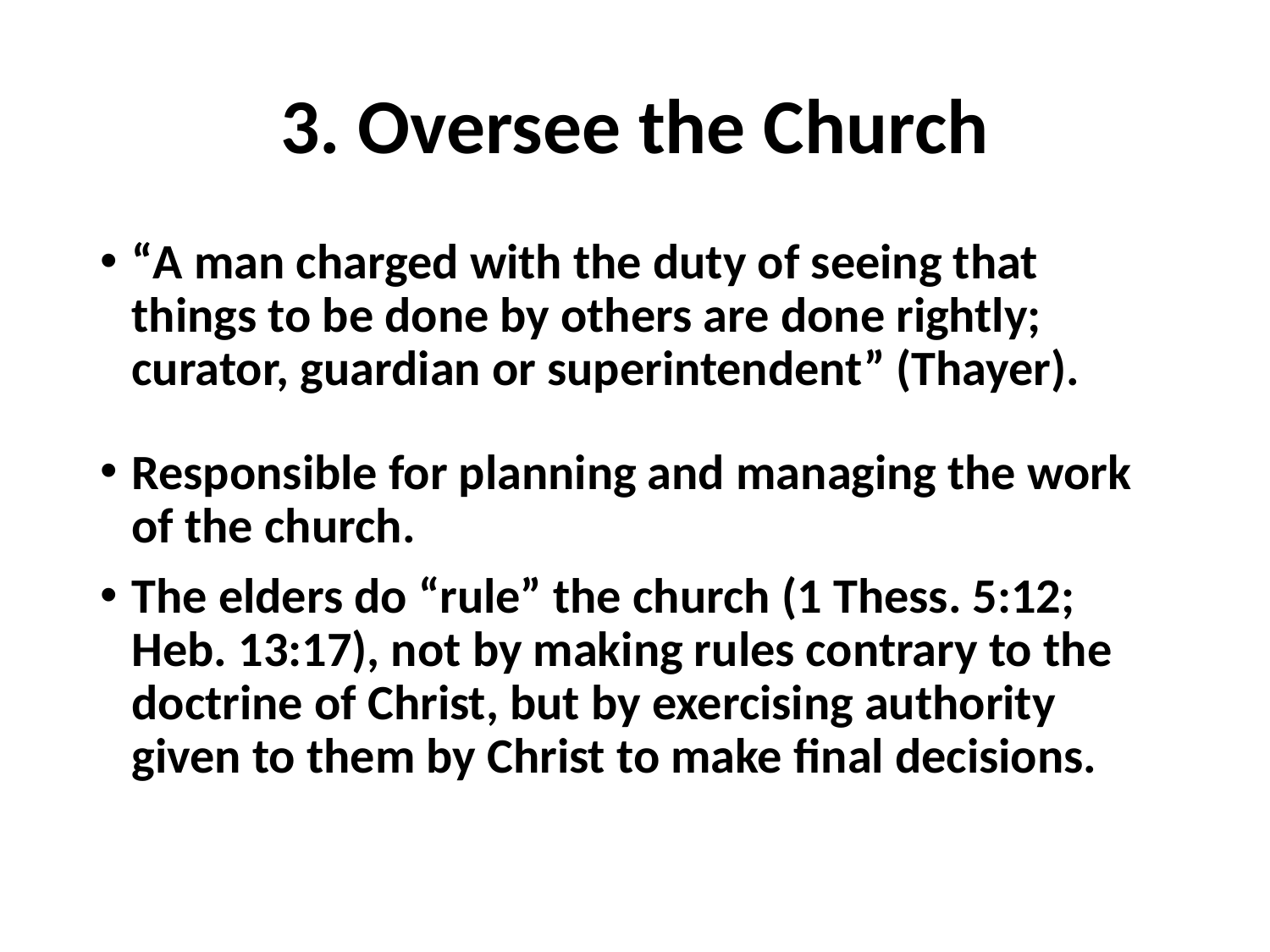

# 3. Oversee the Church
“A man charged with the duty of seeing that things to be done by others are done rightly; curator, guardian or superintendent” (Thayer).

Responsible for planning and managing the work of the church.
The elders do “rule” the church (1 Thess. 5:12; Heb. 13:17), not by making rules contrary to the doctrine of Christ, but by exercising authority given to them by Christ to make final decisions.